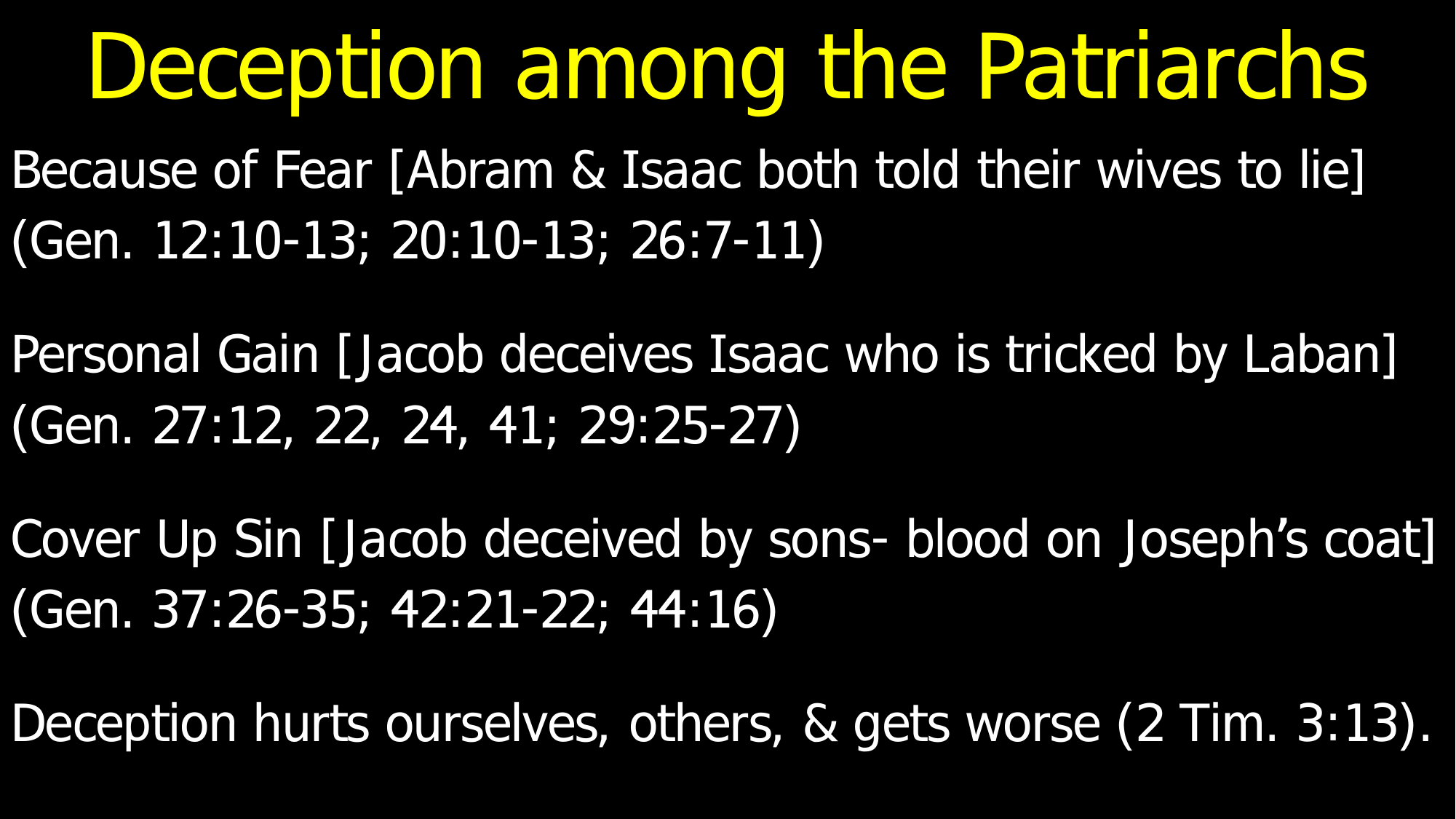

# Deception among the Patriarchs
Because of Fear [Abram & Isaac both told their wives to lie]
(Gen. 12:10-13; 20:10-13; 26:7-11)

Personal Gain [Jacob deceives Isaac who is tricked by Laban]
(Gen. 27:12, 22, 24, 41; 29:25-27)

Cover Up Sin [Jacob deceived by sons- blood on Joseph’s coat]
(Gen. 37:26-35; 42:21-22; 44:16)

Deception hurts ourselves, others, & gets worse (2 Tim. 3:13).